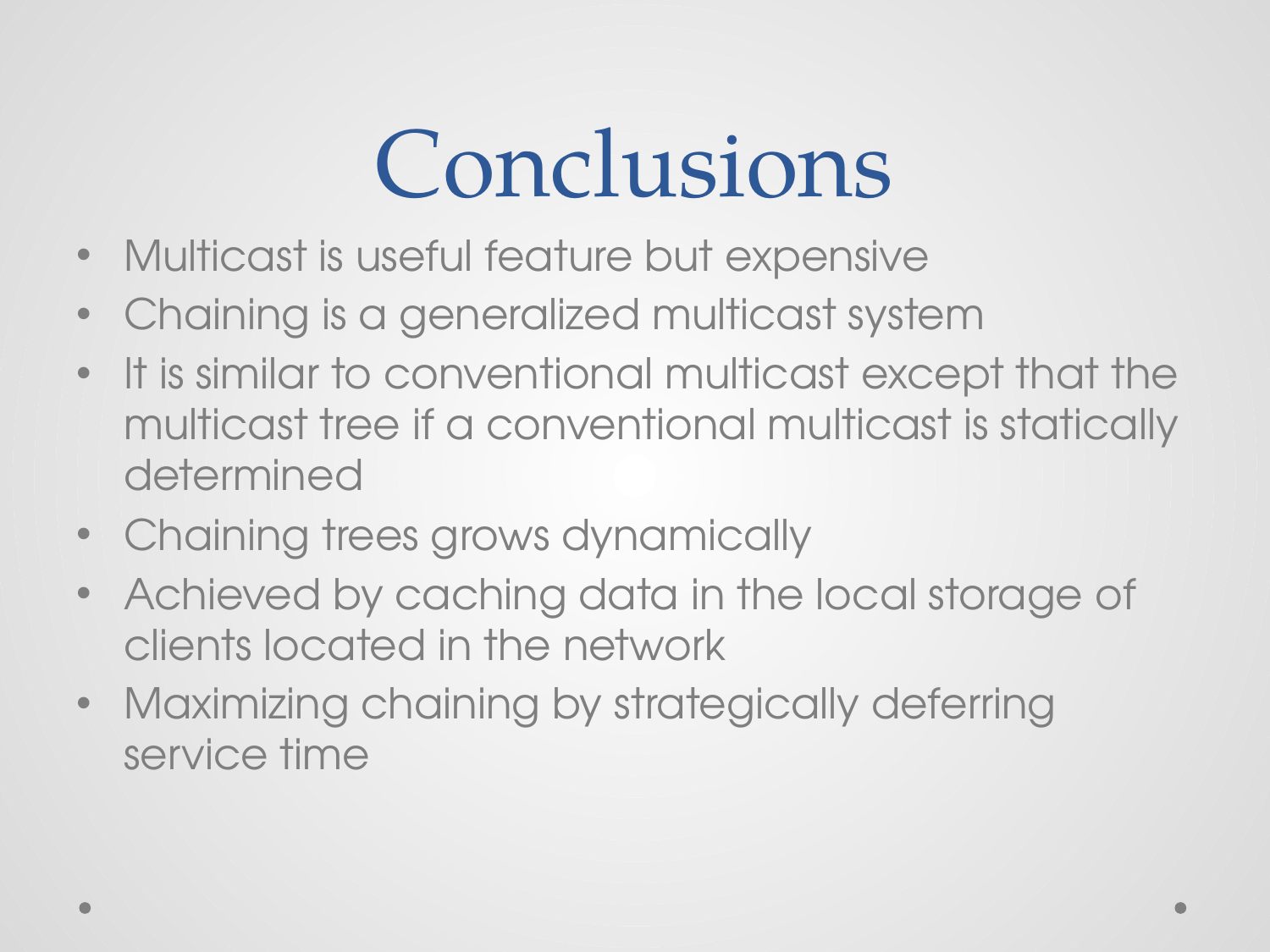

# Conclusions
Multicast is useful feature but expensive
Chaining is a generalized multicast system
It is similar to conventional multicast except that the multicast tree if a conventional multicast is statically determined
Chaining trees grows dynamically
Achieved by caching data in the local storage of clients located in the network
Maximizing chaining by strategically deferring service time